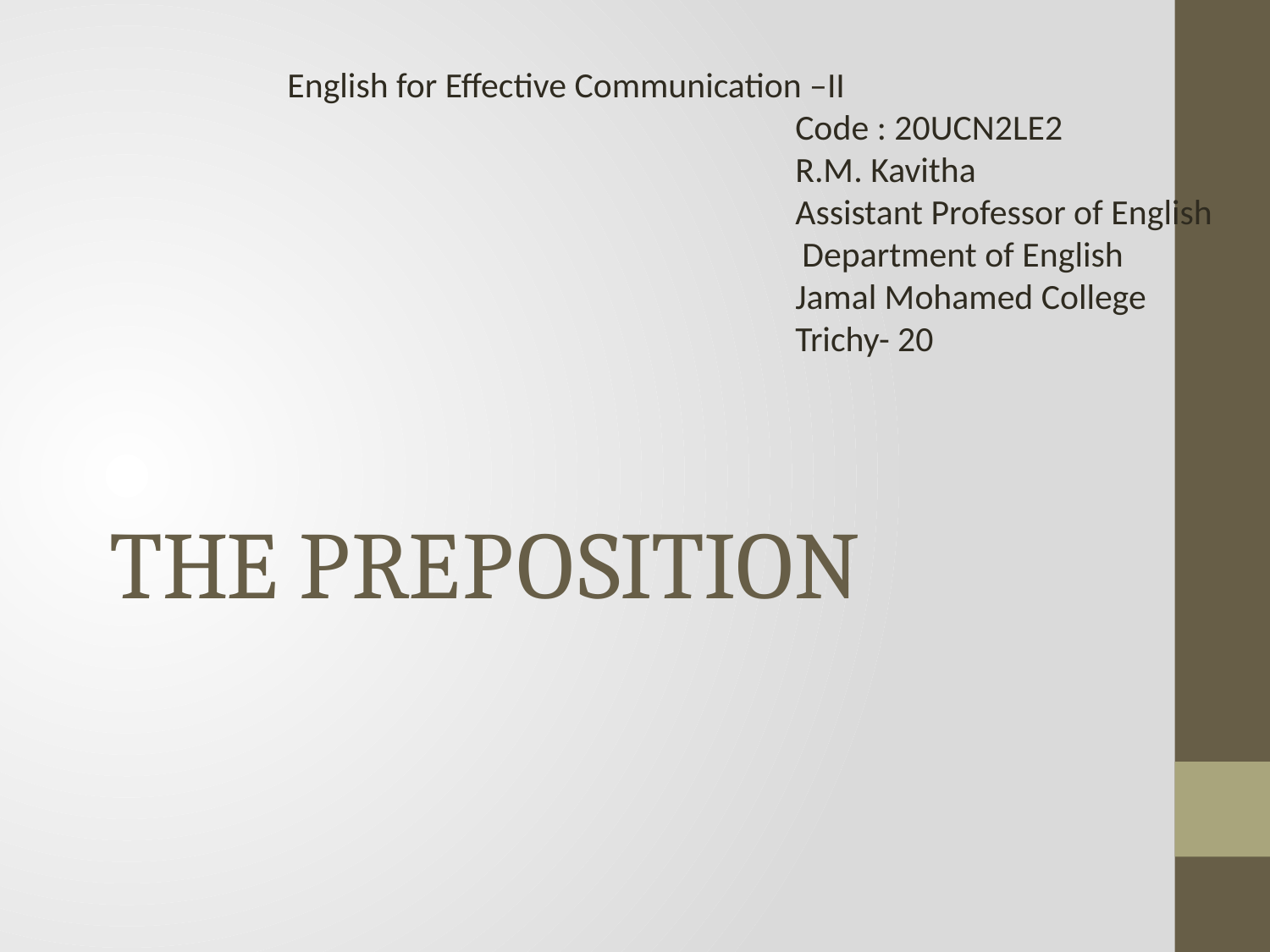

English for Effective Communication –II
				Code : 20UCN2LE2
 				R.M. Kavitha
				Assistant Professor of English
                                                                Department of English
				Jamal Mohamed College
				Trichy- 20
# THE PREPOSITION